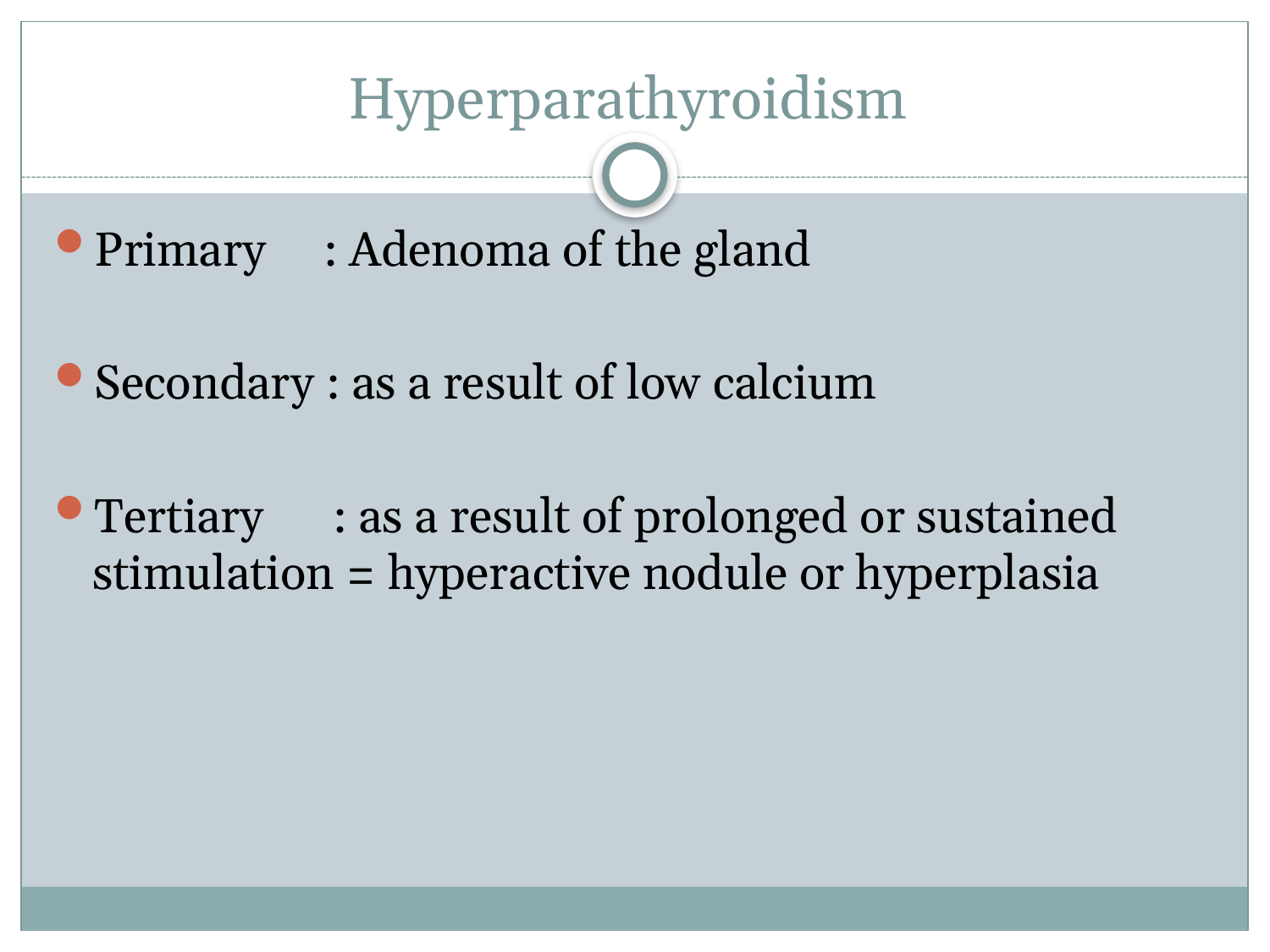

# Hyperparathyroidism
Primary     : Adenoma of the gland

Secondary : as a result of low calcium

Tertiary      : as a result of prolonged or sustained stimulation = hyperactive nodule or hyperplasia